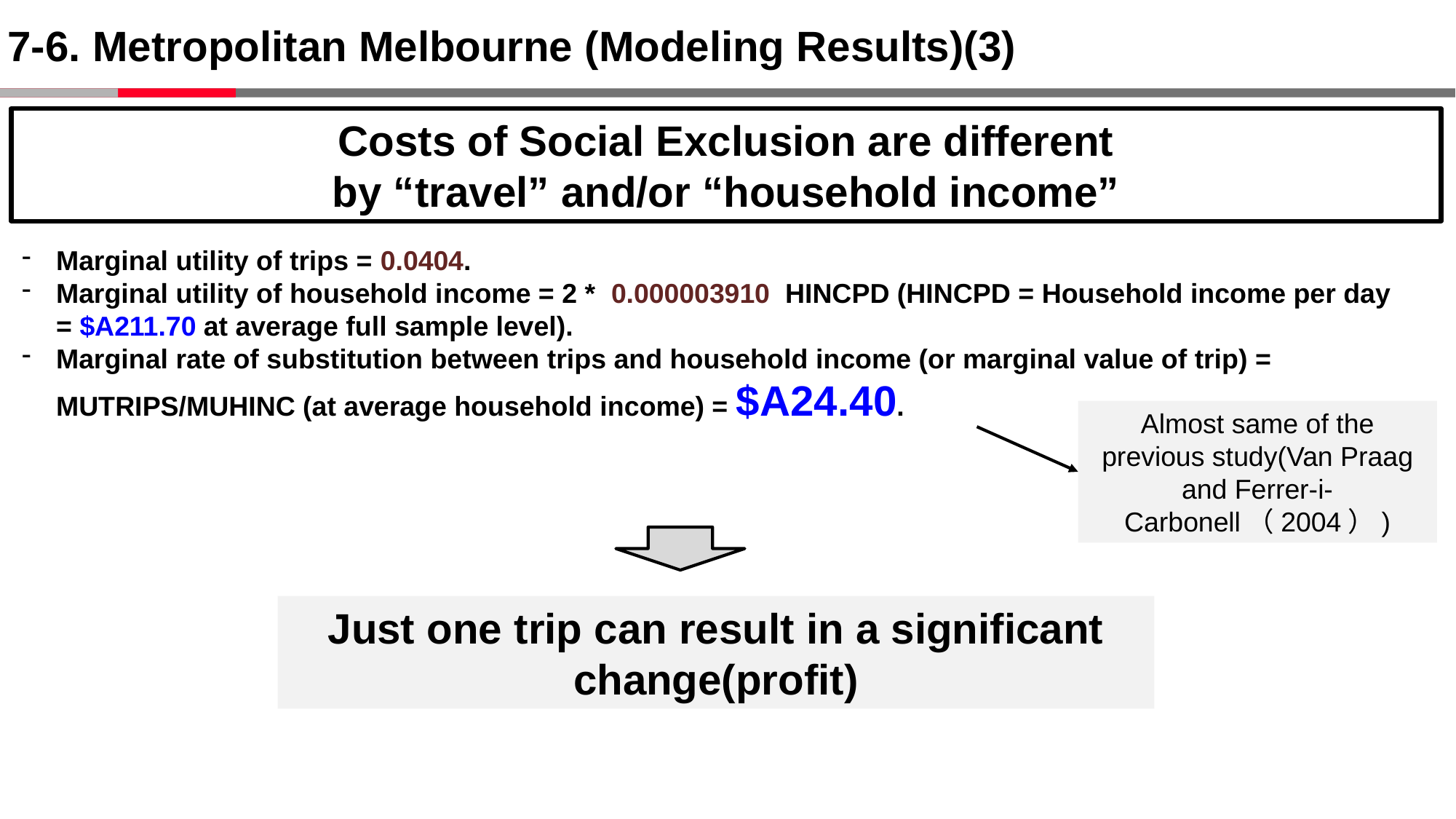

# 7-6. Metropolitan Melbourne (Modeling Results)(3)
Costs of Social Exclusion are different
by “travel” and/or “household income”
Marginal utility of trips = 0.0404.
Marginal utility of household income = 2 *  0.000003910  HINCPD (HINCPD = Household income per day = $A211.70 at average full sample level).
Marginal rate of substitution between trips and household income (or marginal value of trip) = MUTRIPS/MUHINC (at average household income) = $A24.40.
Almost same of the previous study(Van Praag and Ferrer-i-Carbonell（2004）)

Just one trip can result in a significant change(profit)